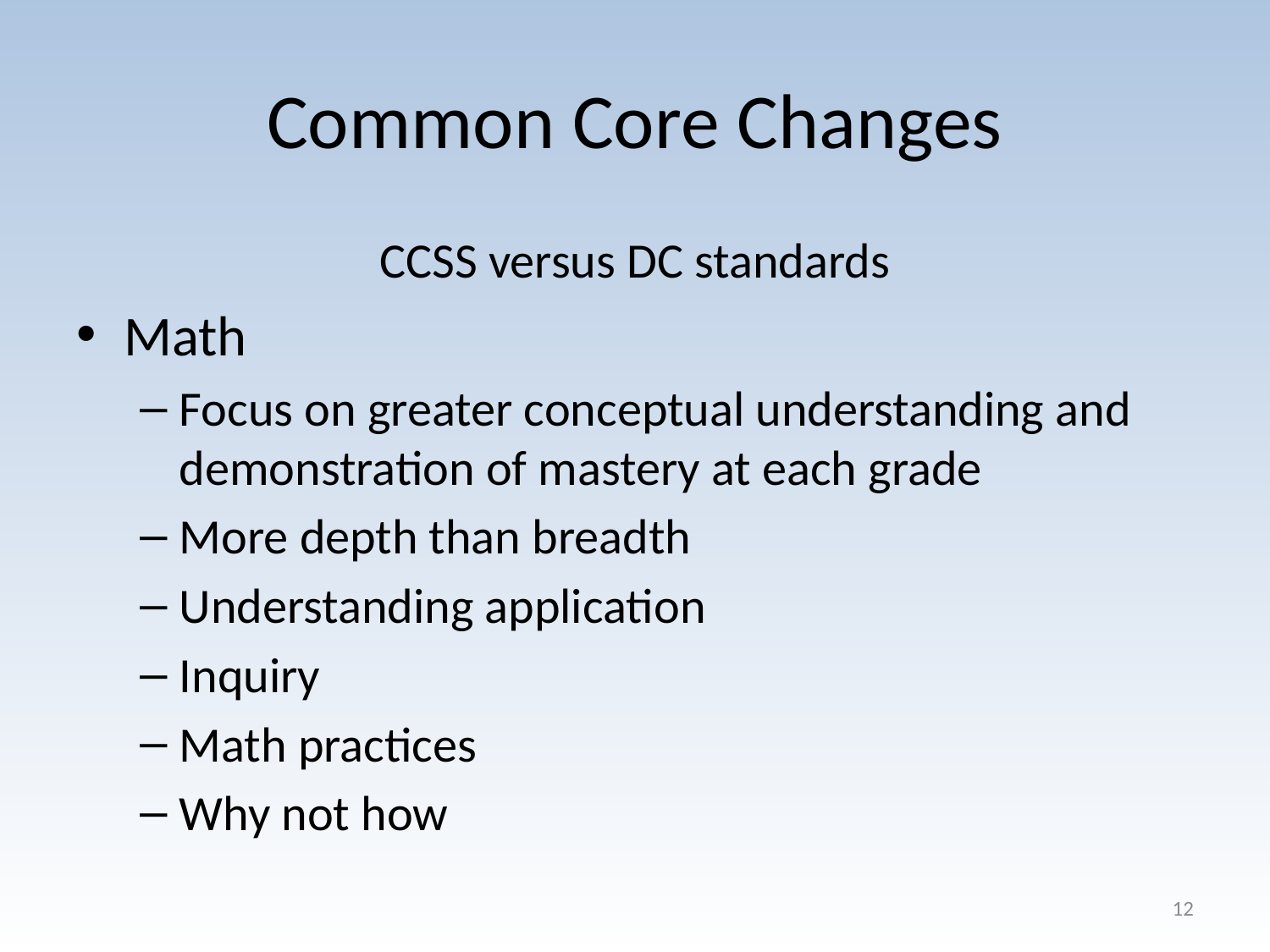

# Common Core Changes
CCSS versus DC standards
Math
Focus on greater conceptual understanding and demonstration of mastery at each grade
More depth than breadth
Understanding application
Inquiry
Math practices
Why not how

12